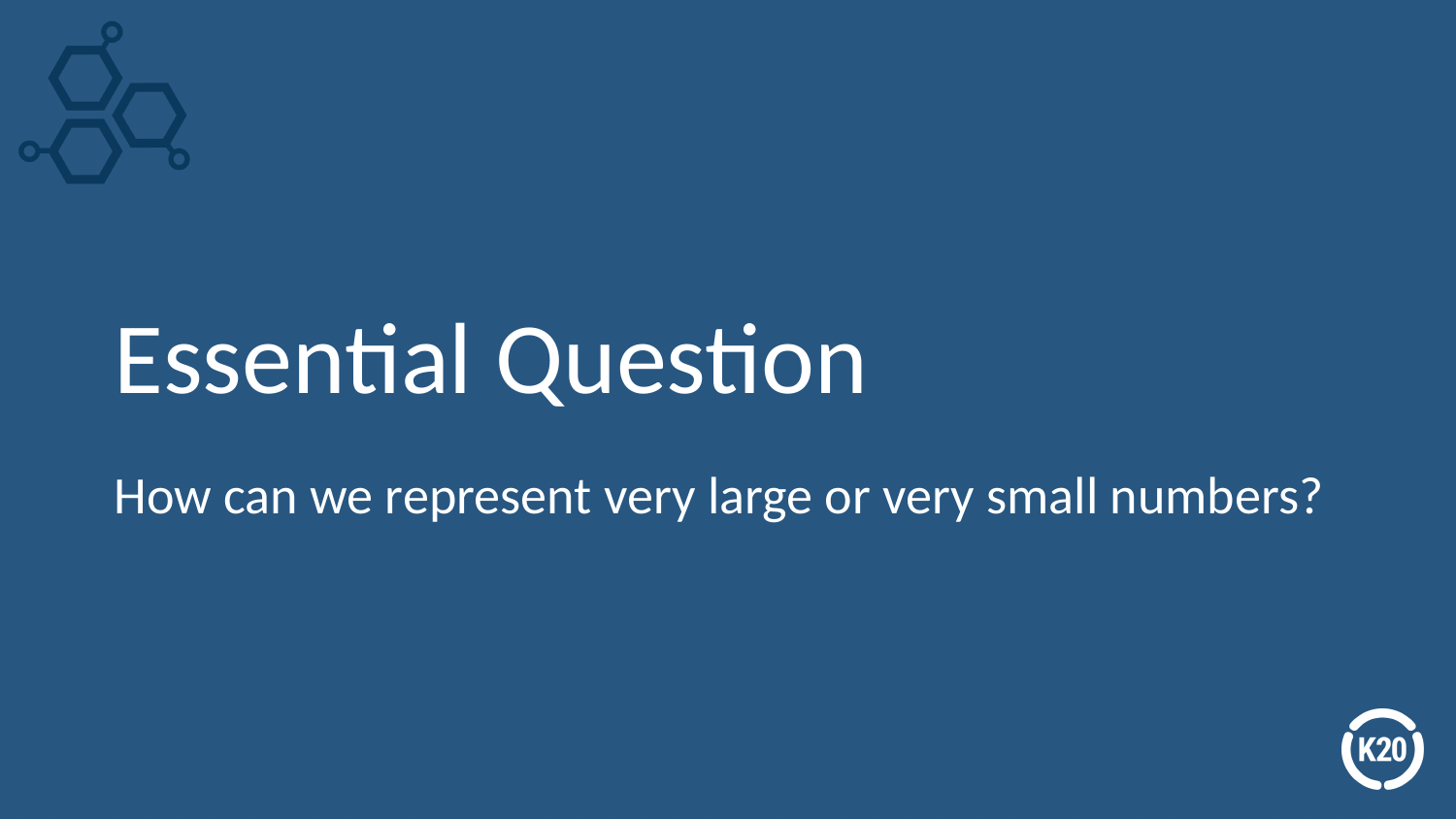

# Essential Question
How can we represent very large or very small numbers?